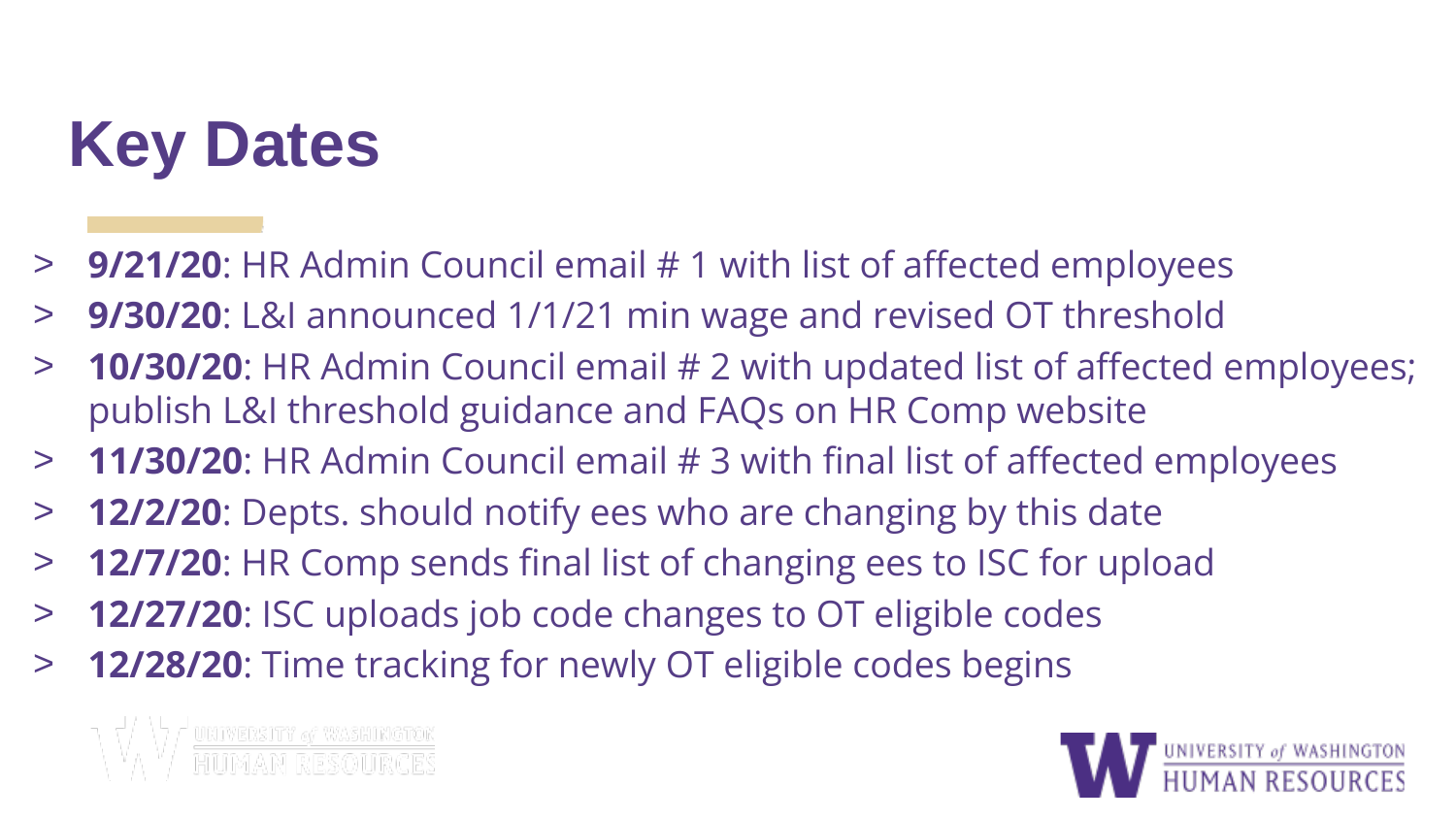

# Key Dates
9/21/20: HR Admin Council email # 1 with list of affected employees
9/30/20: L&I announced 1/1/21 min wage and revised OT threshold
10/30/20: HR Admin Council email # 2 with updated list of affected employees; publish L&I threshold guidance and FAQs on HR Comp website
11/30/20: HR Admin Council email # 3 with final list of affected employees
12/2/20: Depts. should notify ees who are changing by this date
12/7/20: HR Comp sends final list of changing ees to ISC for upload
12/27/20: ISC uploads job code changes to OT eligible codes
12/28/20: Time tracking for newly OT eligible codes begins